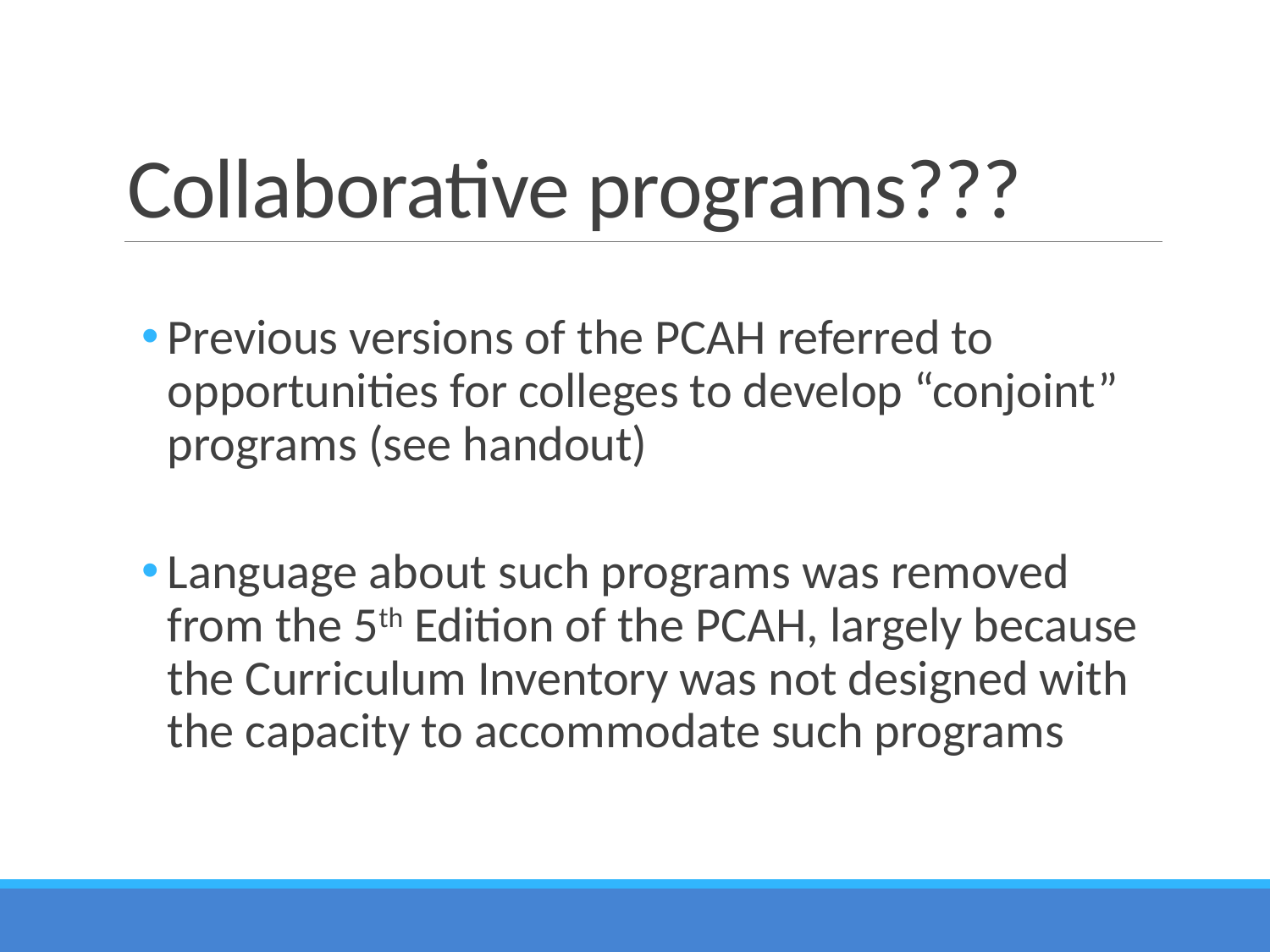

# Collaborative programs???

Previous versions of the PCAH referred to opportunities for colleges to develop “conjoint” programs (see handout)

Language about such programs was removed from the 5th Edition of the PCAH, largely because the Curriculum Inventory was not designed with the capacity to accommodate such programs